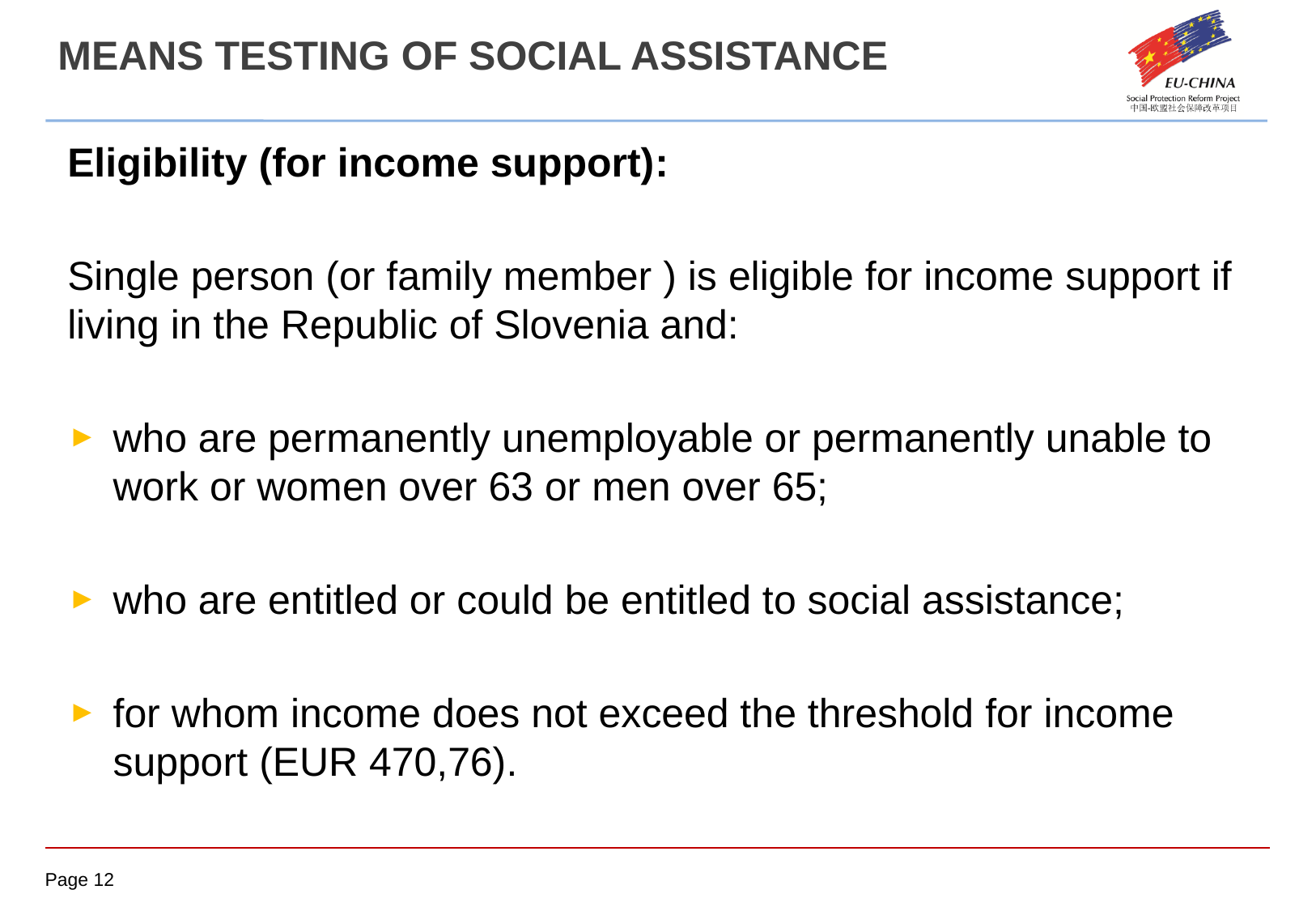

# MEANS TESTING OF SOCIAL ASSISTANCE
Eligibility (for income support):

Single person (or family member ) is eligible for income support if living in the Republic of Slovenia and:

who are permanently unemployable or permanently unable to work or women over 63 or men over 65;

who are entitled or could be entitled to social assistance;

for whom income does not exceed the threshold for income support (EUR 470,76).